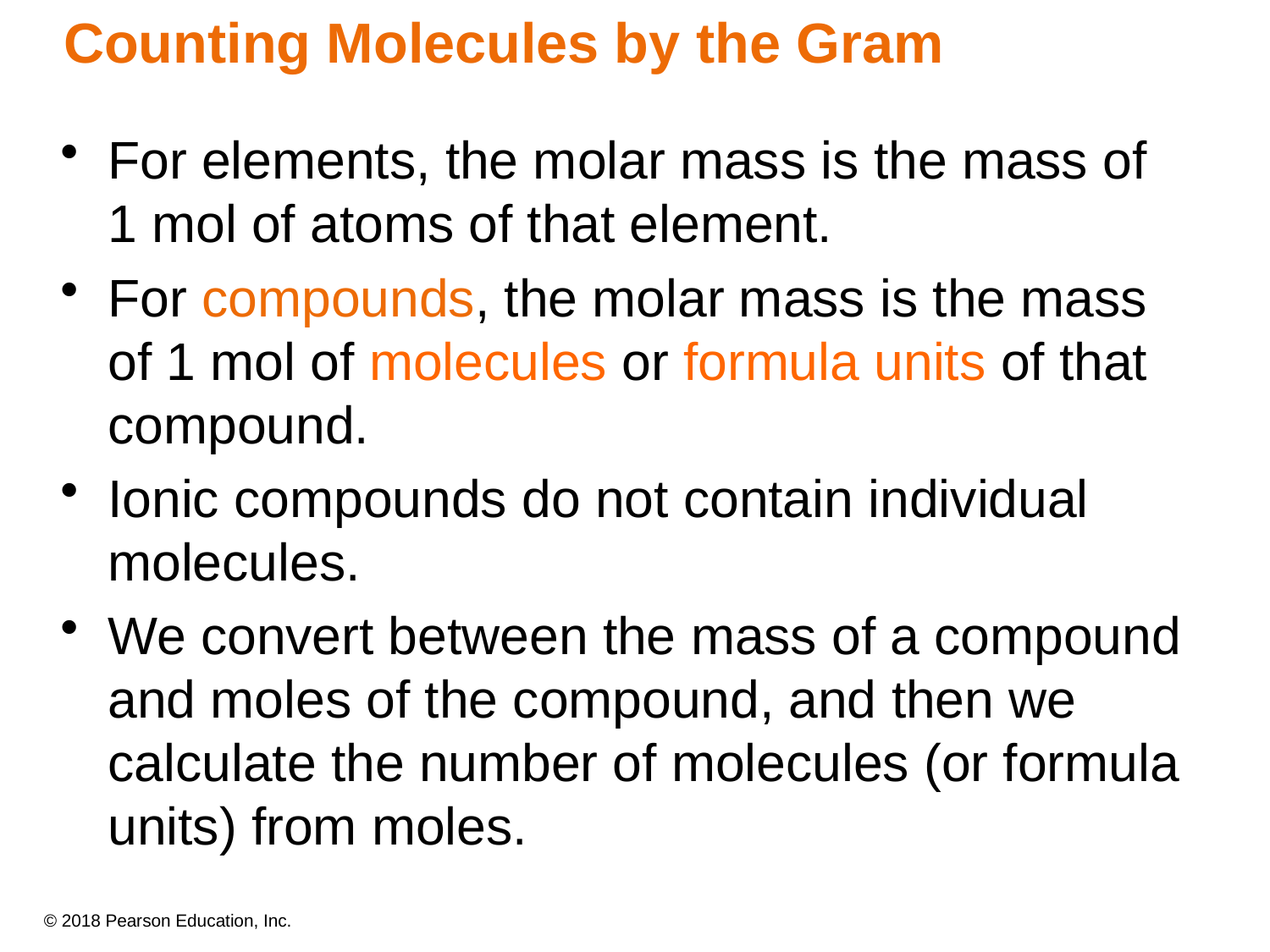

# Counting Molecules by the Gram
For elements, the molar mass is the mass of 1 mol of atoms of that element.
For compounds, the molar mass is the mass of 1 mol of molecules or formula units of that compound.
Ionic compounds do not contain individual molecules.
We convert between the mass of a compound and moles of the compound, and then we calculate the number of molecules (or formula units) from moles.